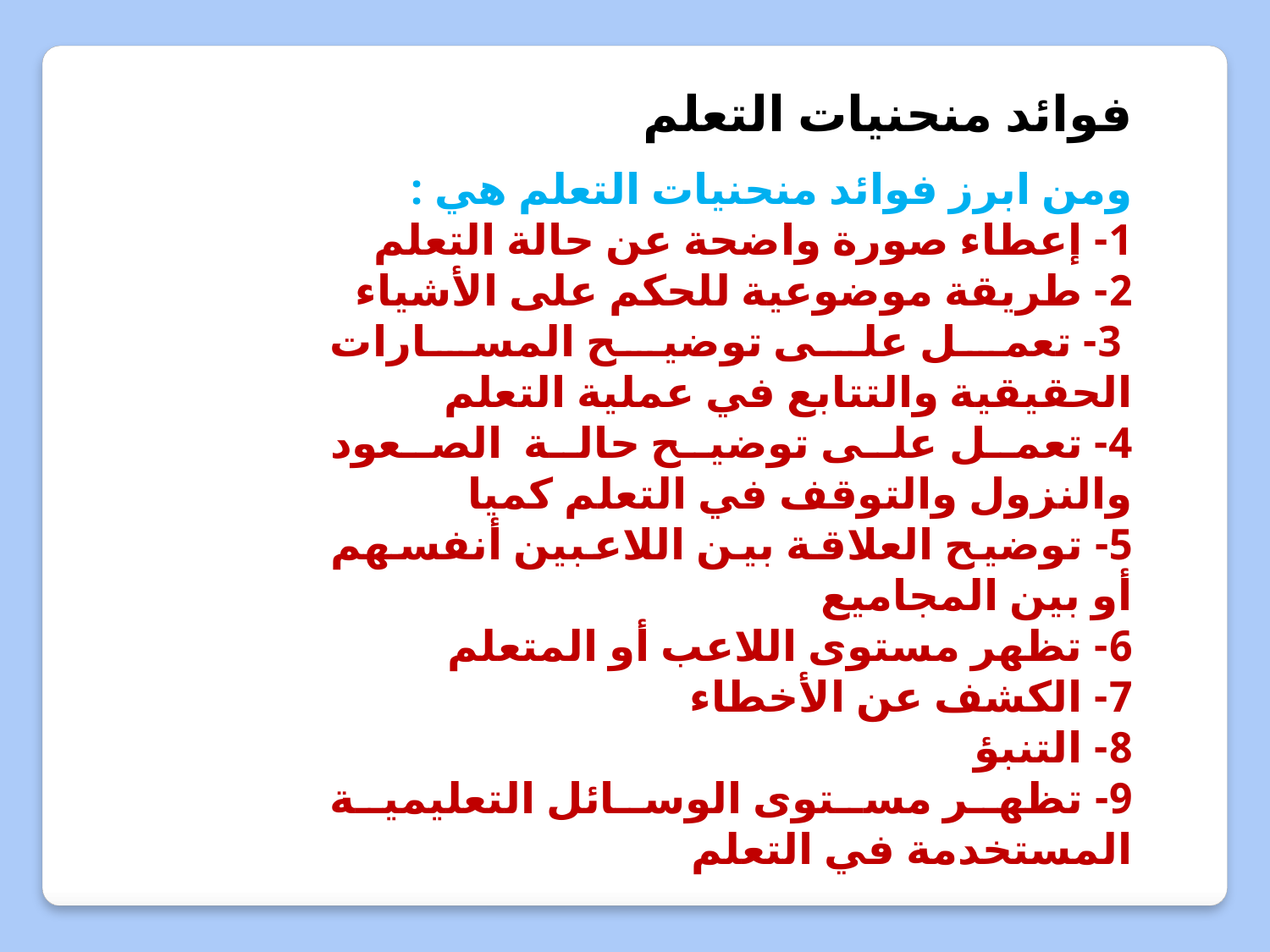

فوائد منحنيات التعلم
ومن ابرز فوائد منحنيات التعلم هي :
1- إعطاء صورة واضحة عن حالة التعلم
2- طريقة موضوعية للحكم على الأشياء
 3- تعمل على توضيح المسارات الحقيقية والتتابع في عملية التعلم
4- تعمل على توضيح حالة  الصعود والنزول والتوقف في التعلم كميا
5- توضيح العلاقة بين اللاعبين أنفسهم أو بين المجاميع
6- تظهر مستوى اللاعب أو المتعلم
7- الكشف عن الأخطاء
8- التنبؤ
9- تظهر مستوى الوسائل التعليمية المستخدمة في التعلم